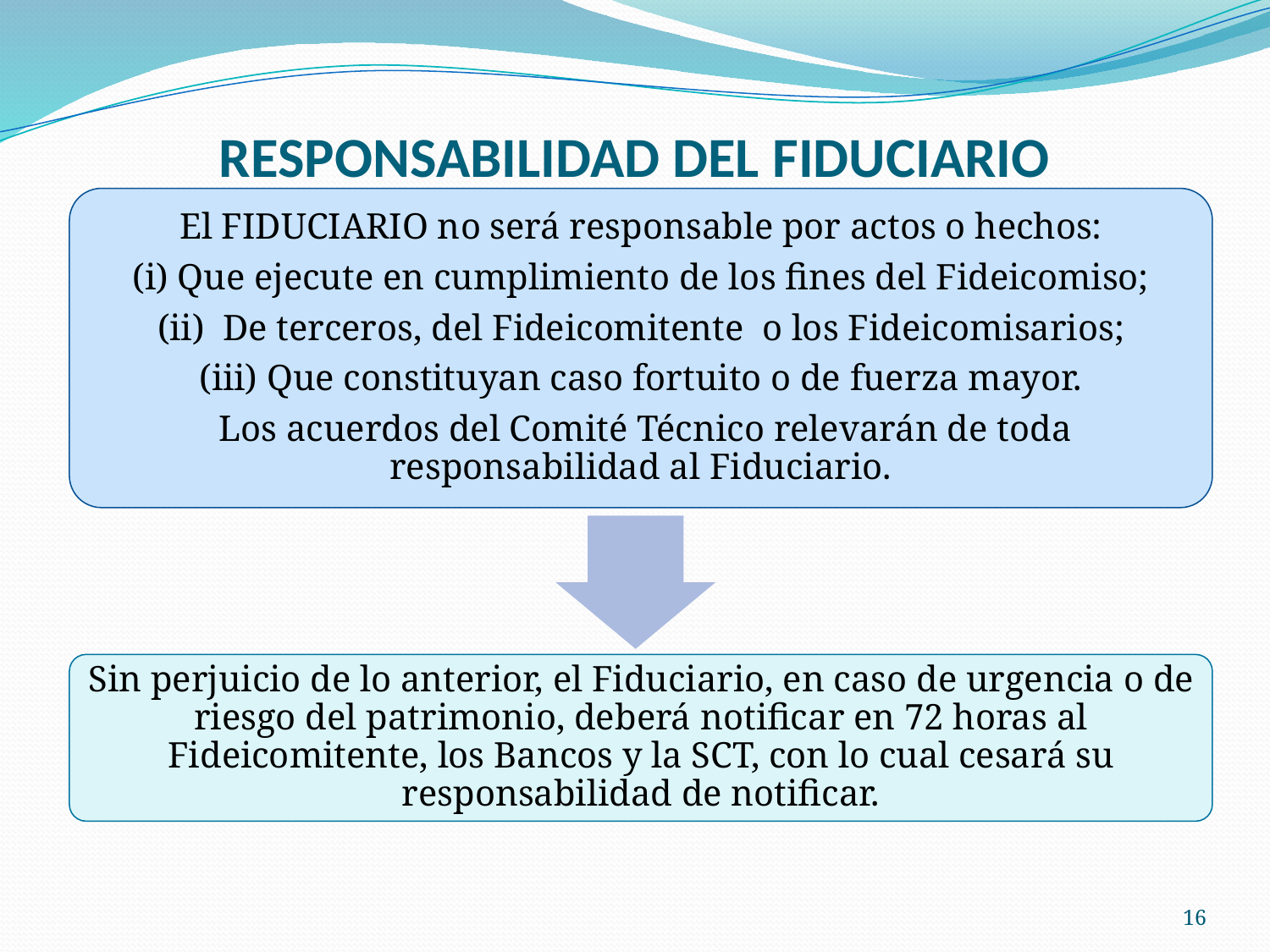

# RESPONSABILIDAD DEL FIDUCIARIO

El FIDUCIARIO no será responsable por actos o hechos:
(i) Que ejecute en cumplimiento de los fines del Fideicomiso;
(ii)  De terceros, del Fideicomitente  o los Fideicomisarios;
(iii) Que constituyan caso fortuito o de fuerza mayor.
 Los acuerdos del Comité Técnico relevarán de toda responsabilidad al Fiduciario.

Sin perjuicio de lo anterior, el Fiduciario, en caso de urgencia o de riesgo del patrimonio, deberá notificar en 72 horas al Fideicomitente, los Bancos y la SCT, con lo cual cesará su responsabilidad de notificar.
16